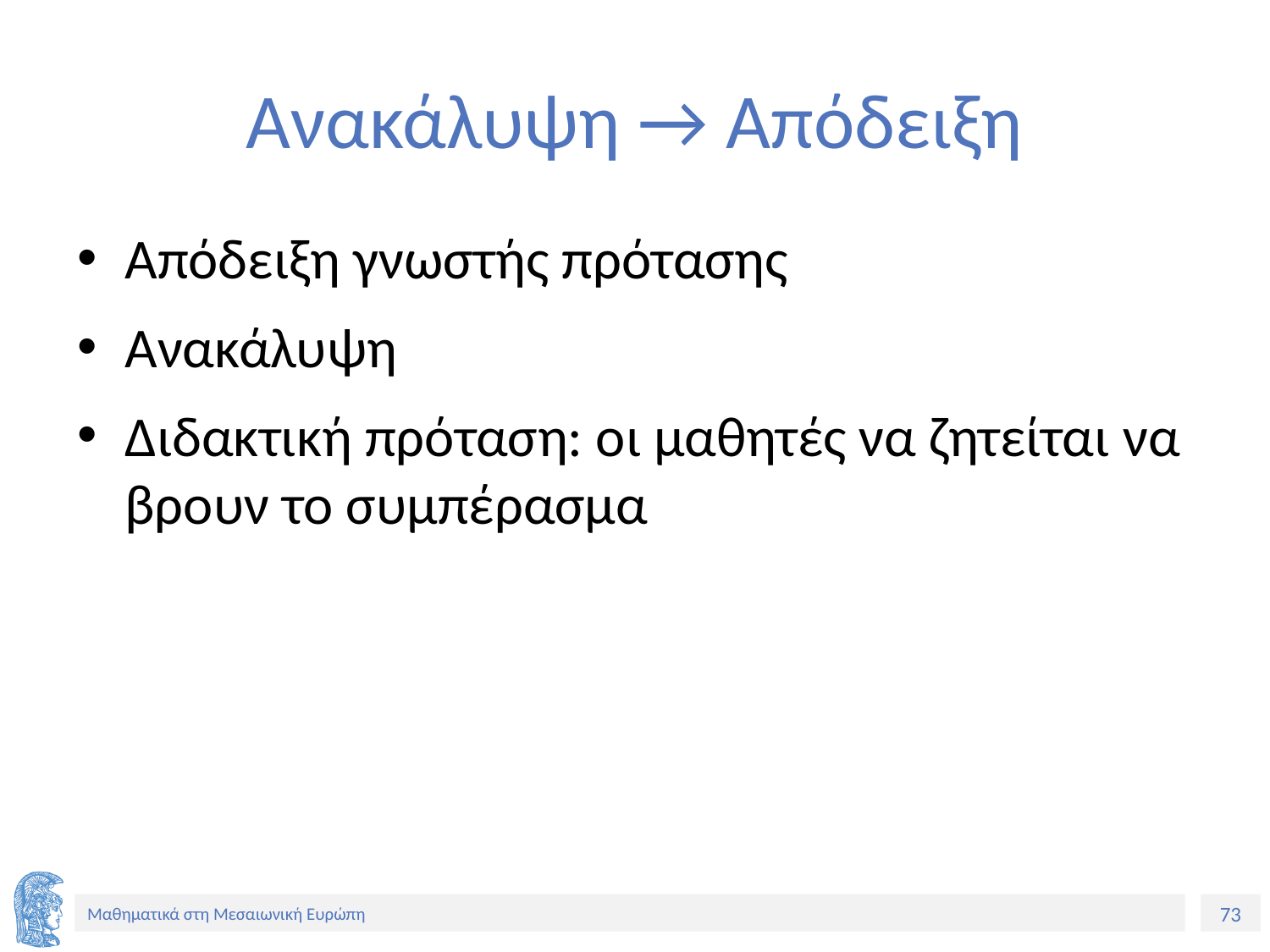

# Ανακάλυψη → Απόδειξη
Απόδειξη γνωστής πρότασης
Ανακάλυψη
Διδακτική πρόταση: οι μαθητές να ζητείται να βρουν το συμπέρασμα